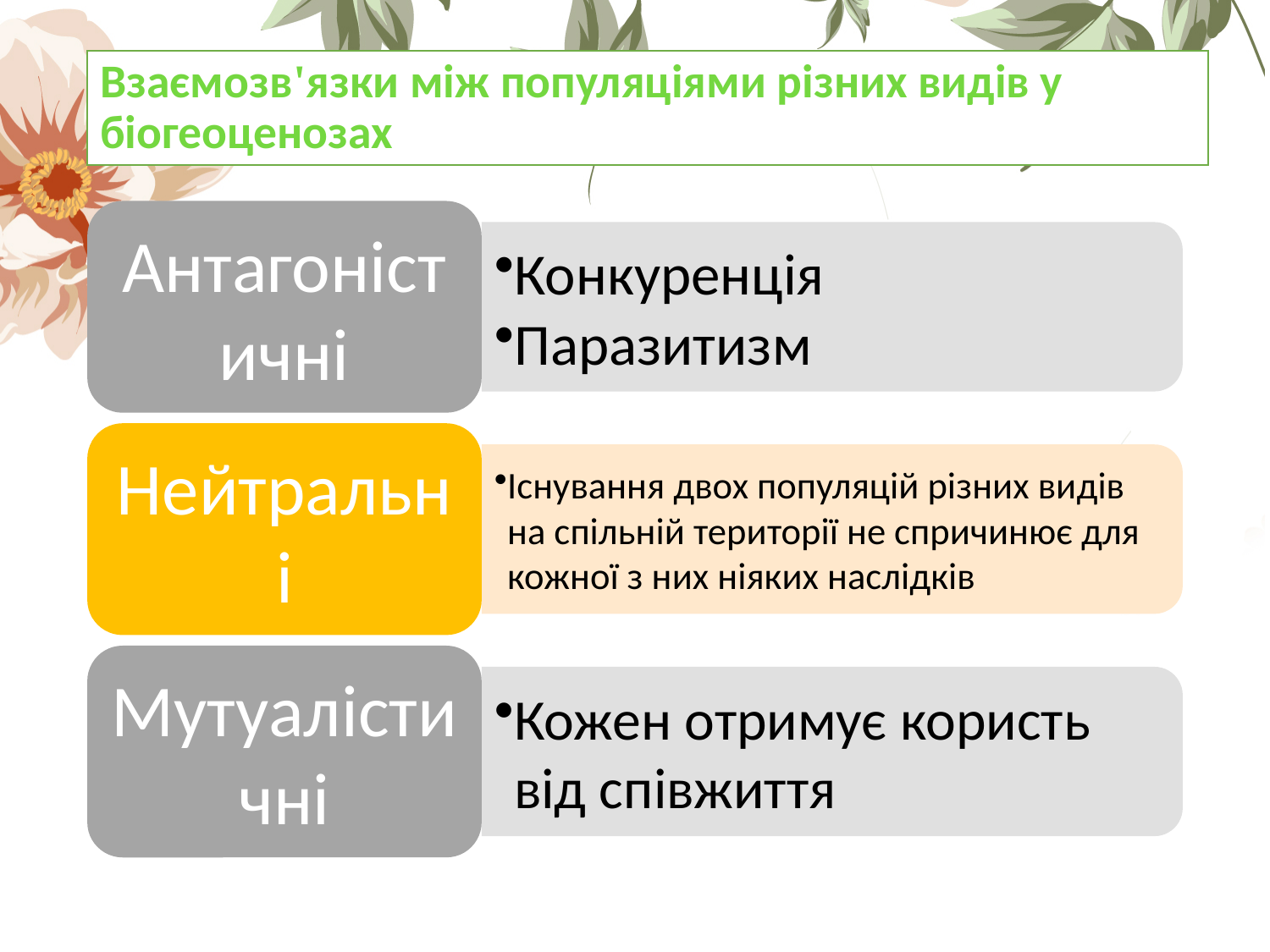

# Взаємозв'язки між популяціями різних видів у біогеоценозах
Конкуренція
Паразитизм
Кожен отримує користь від співжиття